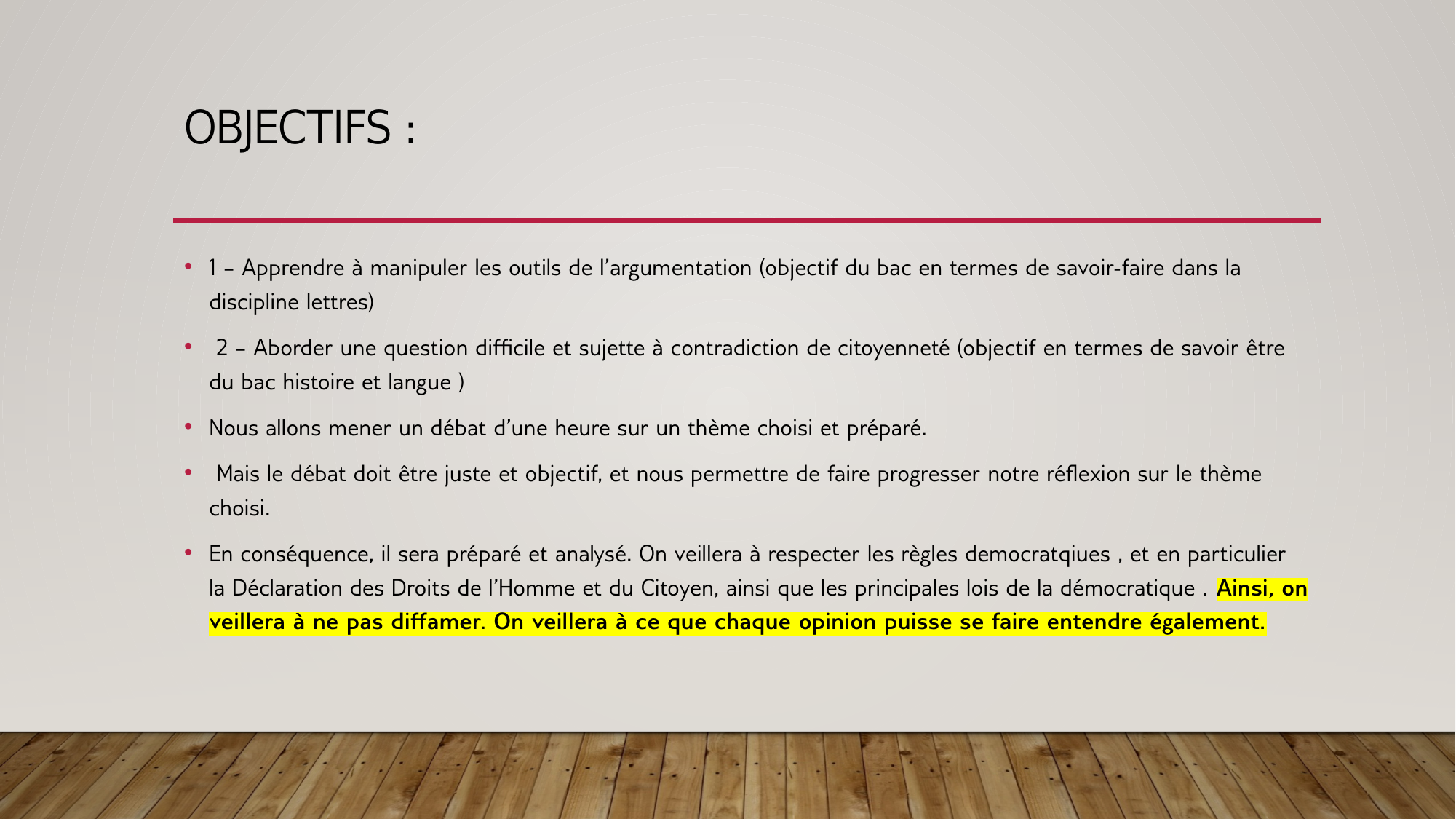

# Objectifs :
1 – Apprendre à manipuler les outils de l’argumentation (objectif du bac en termes de savoir-faire dans la discipline lettres)
 2 – Aborder une question difficile et sujette à contradiction de citoyenneté (objectif en termes de savoir être du bac histoire et langue )
Nous allons mener un débat d’une heure sur un thème choisi et préparé.
 Mais le débat doit être juste et objectif, et nous permettre de faire progresser notre réflexion sur le thème choisi.
En conséquence, il sera préparé et analysé. On veillera à respecter les règles democratqiues , et en particulier la Déclaration des Droits de l’Homme et du Citoyen, ainsi que les principales lois de la démocratique . Ainsi, on veillera à ne pas diffamer. On veillera à ce que chaque opinion puisse se faire entendre également.